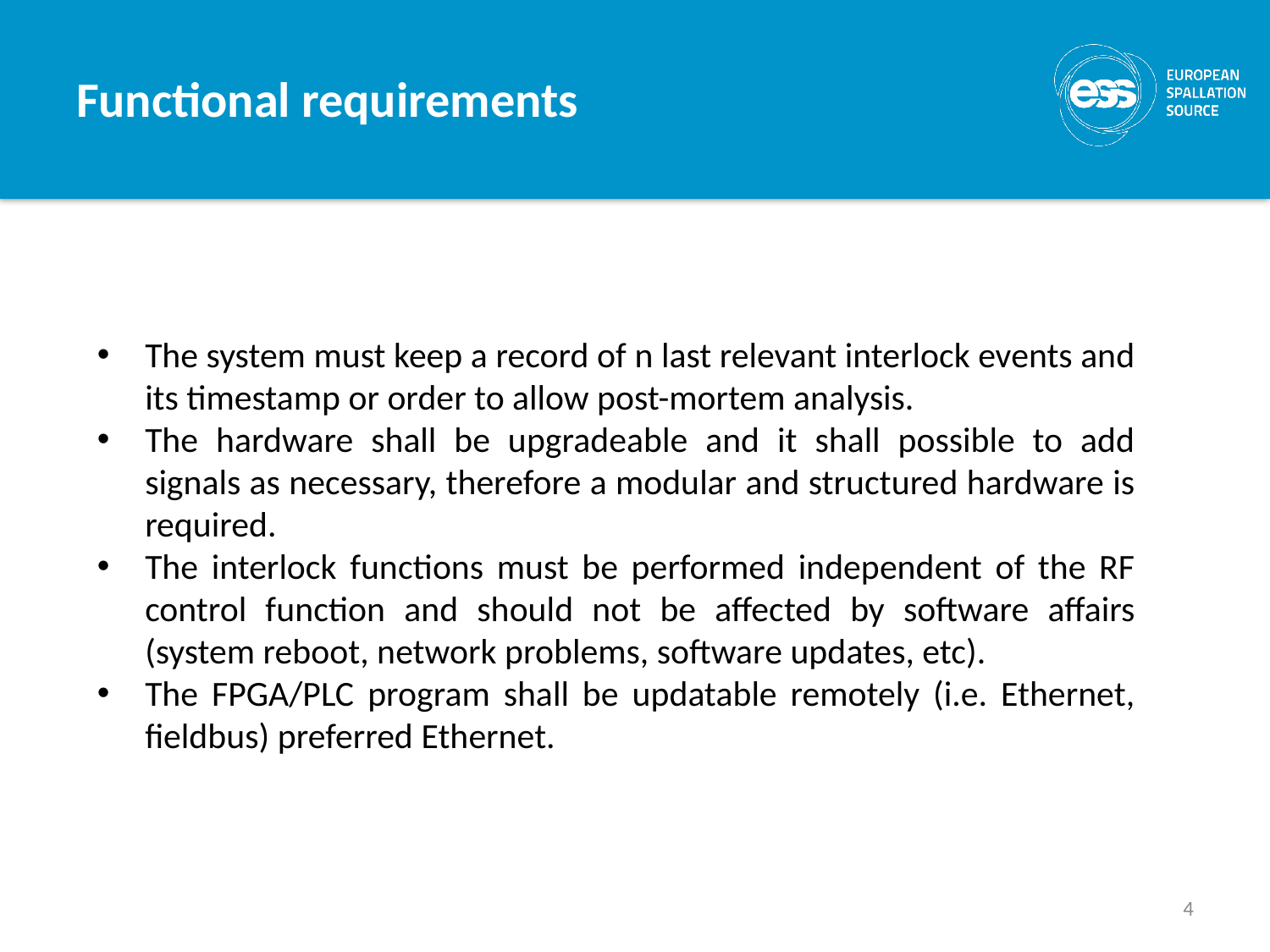

Functional requirements
The system must keep a record of n last relevant interlock events and its timestamp or order to allow post-mortem analysis.
The hardware shall be upgradeable and it shall possible to add signals as necessary, therefore a modular and structured hardware is required.
The interlock functions must be performed independent of the RF control function and should not be affected by software affairs (system reboot, network problems, software updates, etc).
The FPGA/PLC program shall be updatable remotely (i.e. Ethernet, fieldbus) preferred Ethernet.
4